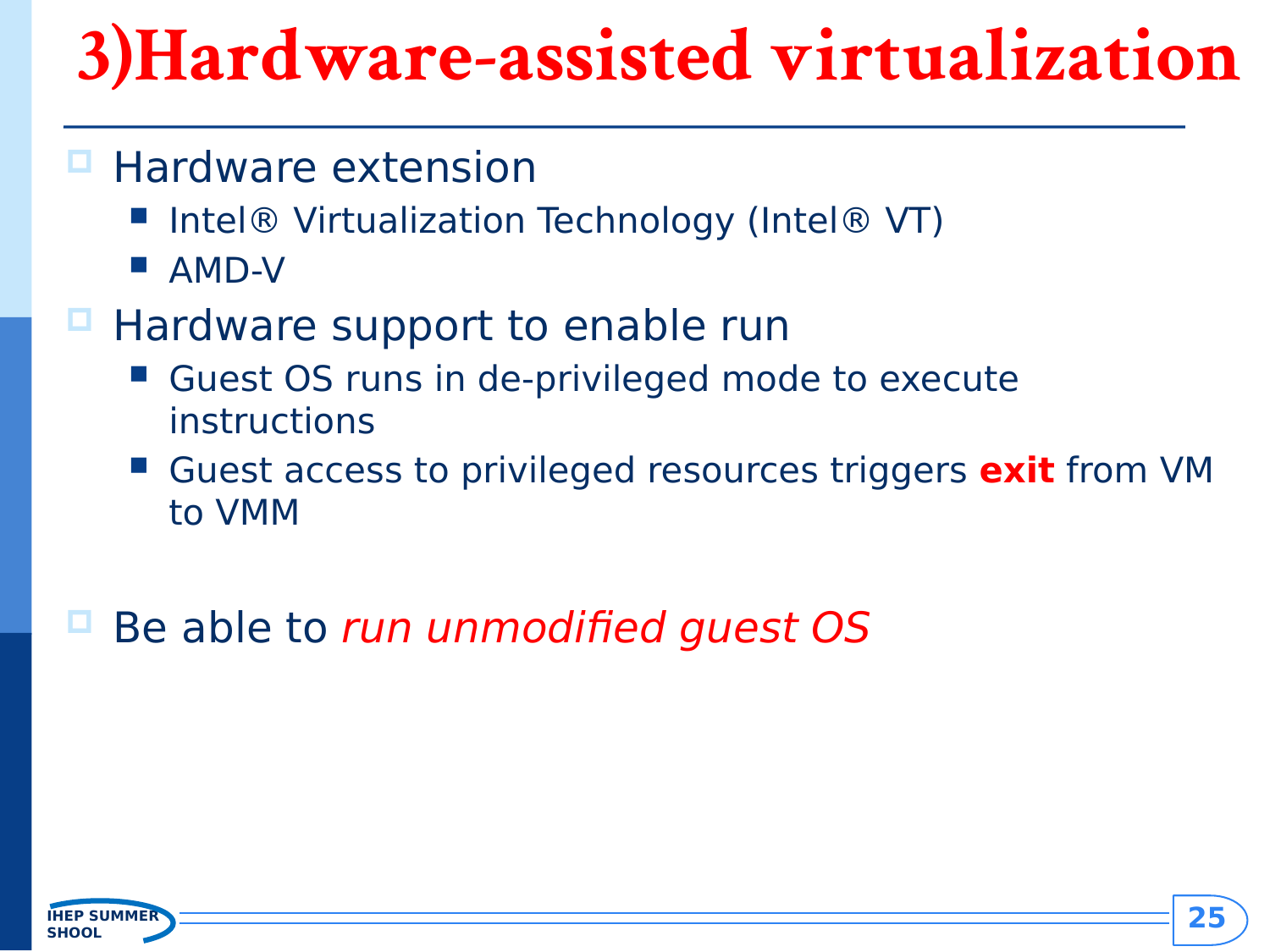

# 3)Hardware-assisted virtualization
Hardware extension
Intel® Virtualization Technology (Intel® VT)
AMD-V
Hardware support to enable run
Guest OS runs in de-privileged mode to execute instructions
Guest access to privileged resources triggers exit from VM to VMM

Be able to run unmodified guest OS